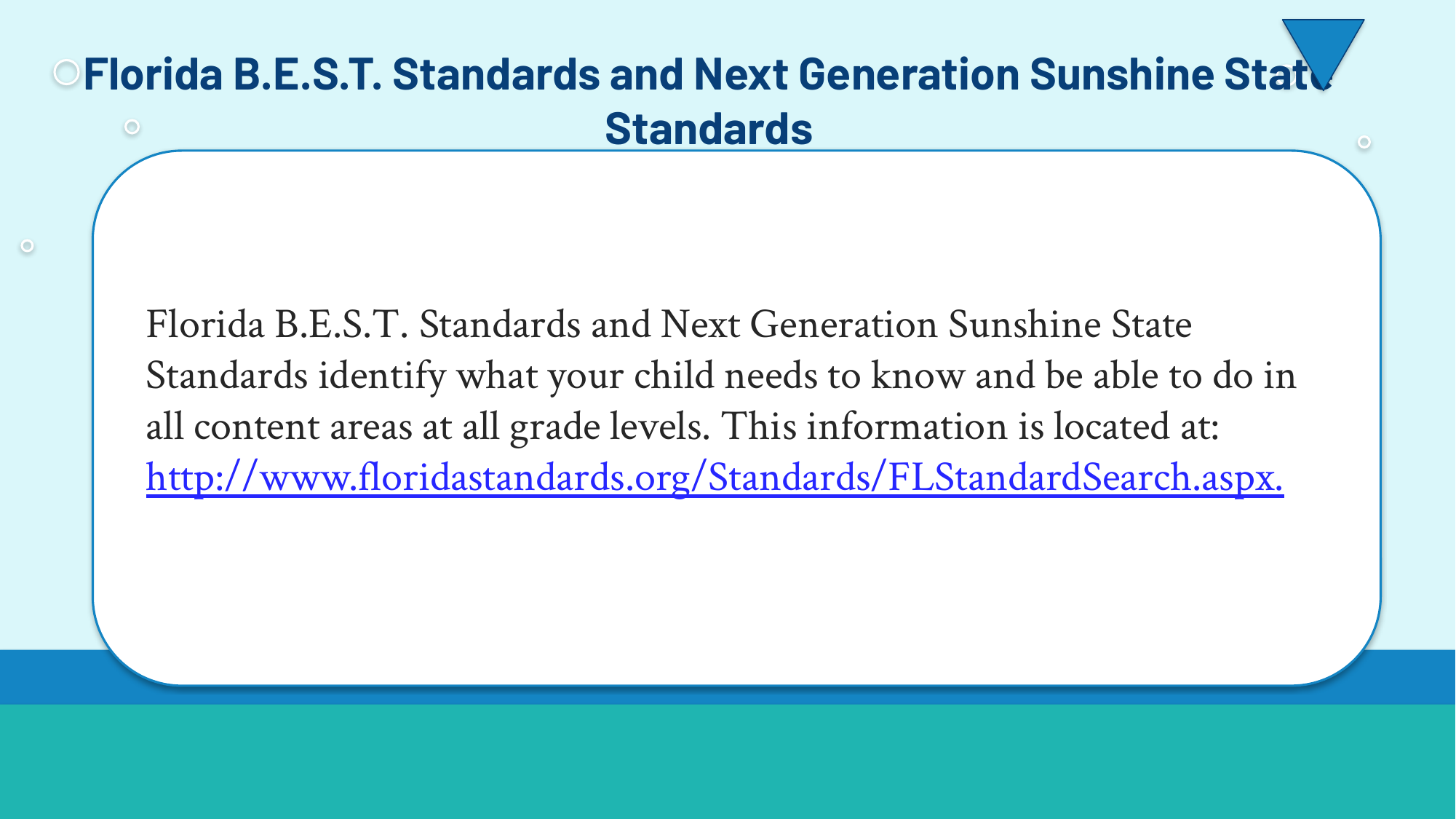

Florida B.E.S.T. Standards and Next Generation Sunshine State Standards

Florida B.E.S.T. Standards and Next Generation Sunshine State Standards identify what your child needs to know and be able to do in all content areas at all grade levels. This information is located at: http://www.floridastandards.org/Standards/FLStandardSearch.aspx.
year’s testing scores.